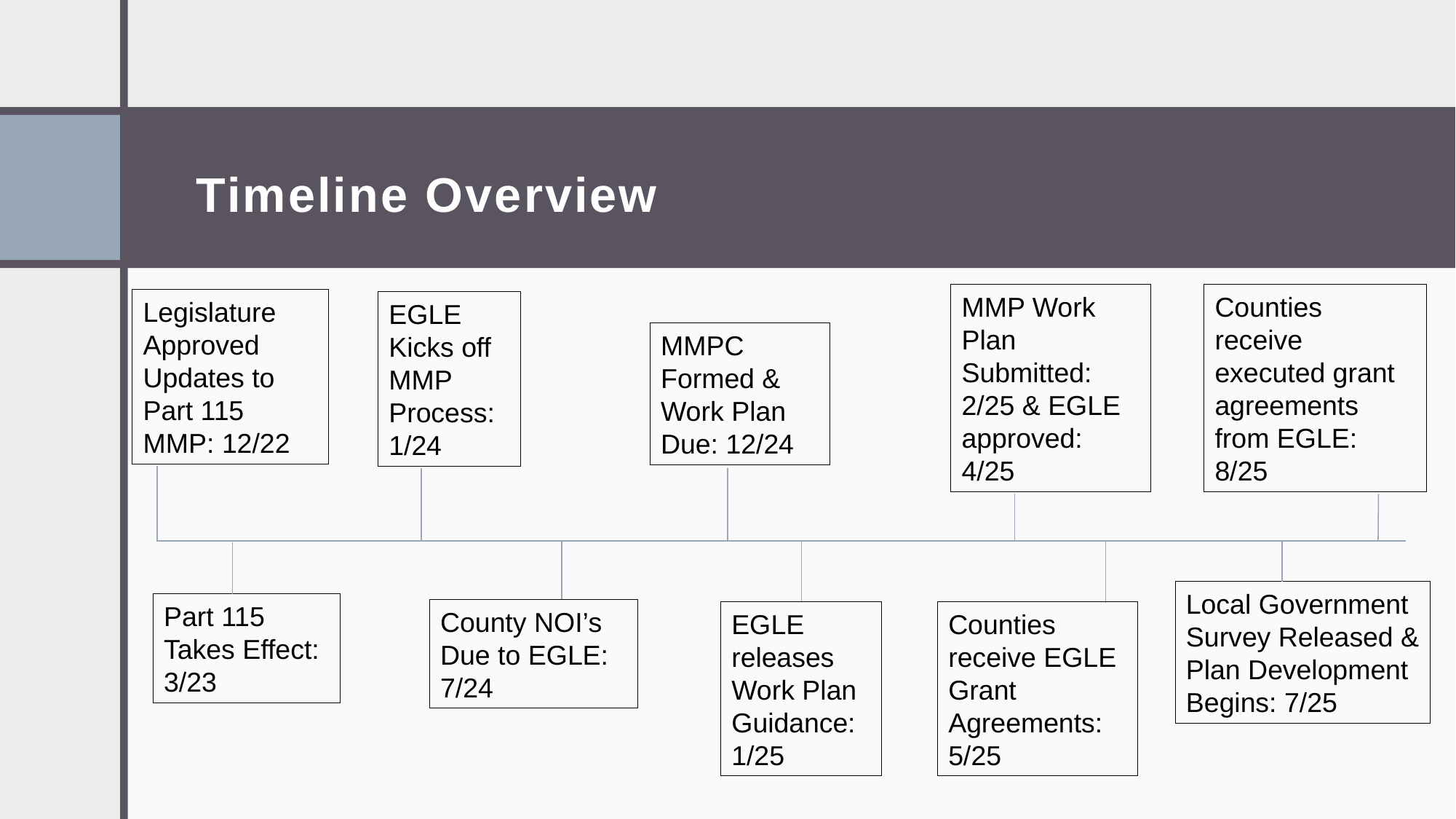

# Timeline Overview
MMP Work Plan Submitted: 2/25 & EGLE approved: 4/25
Counties receive executed grant agreements from EGLE: 8/25
Legislature Approved Updates to Part 115 MMP: 12/22
EGLE Kicks off MMP Process: 1/24
MMPC Formed & Work Plan Due: 12/24
Local Government Survey Released & Plan Development Begins: 7/25
Part 115 Takes Effect: 3/23
County NOI’s Due to EGLE: 7/24
EGLE releases Work Plan Guidance: 1/25
Counties receive EGLE Grant Agreements: 5/25